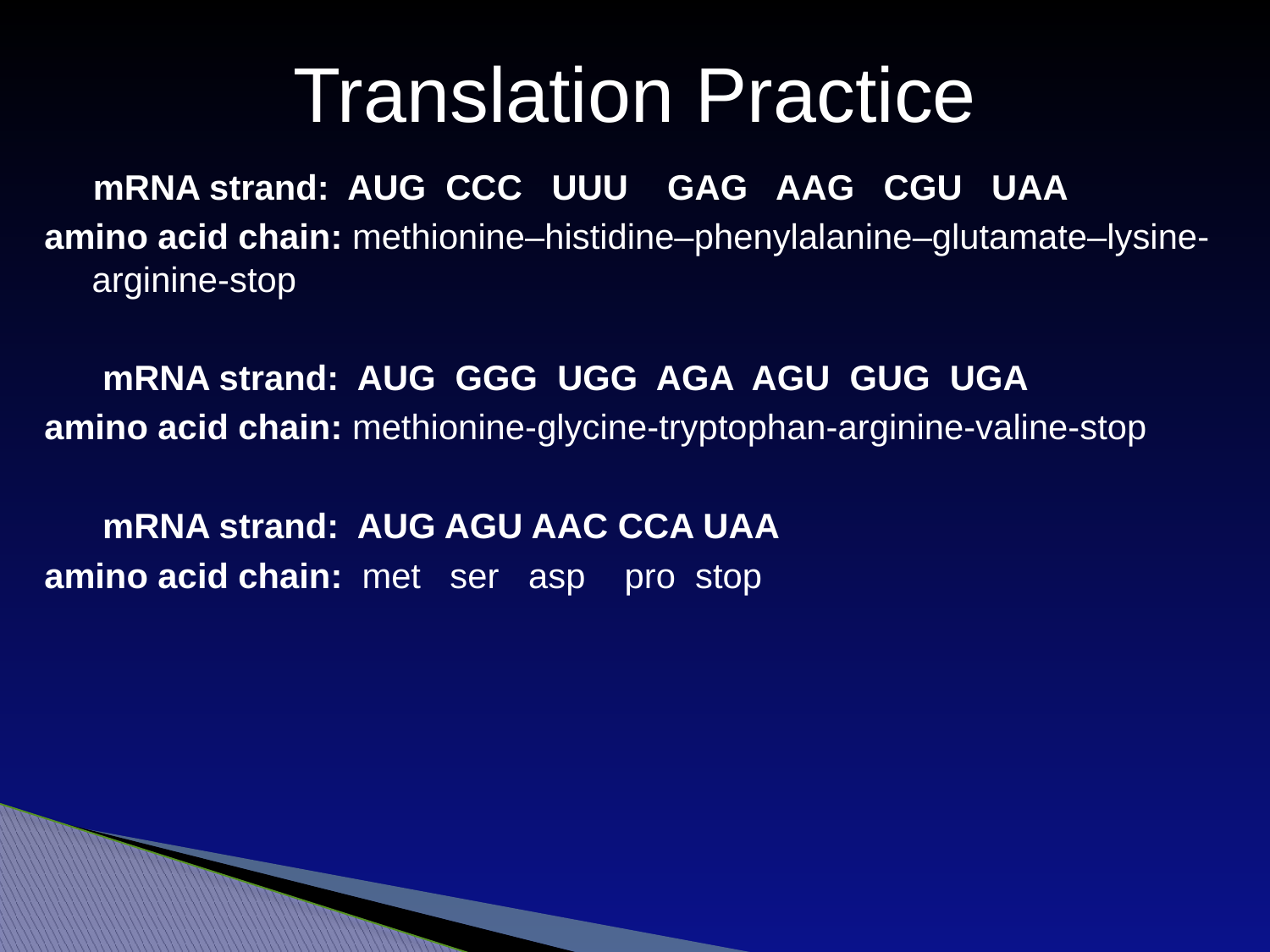

Translation Practice
     mRNA strand:  AUG  CCC   UUU    GAG   AAG   CGU   UAA
amino acid chain: methionine–histidine–phenylalanine–glutamate–lysine-arginine-stop

      mRNA strand:  AUG  GGG  UGG  AGA  AGU  GUG  UGA
amino acid chain: methionine-glycine-tryptophan-arginine-valine-stop

      mRNA strand:  AUG AGU AAC CCA UAA
amino acid chain:  met   ser   asp    pro  stop